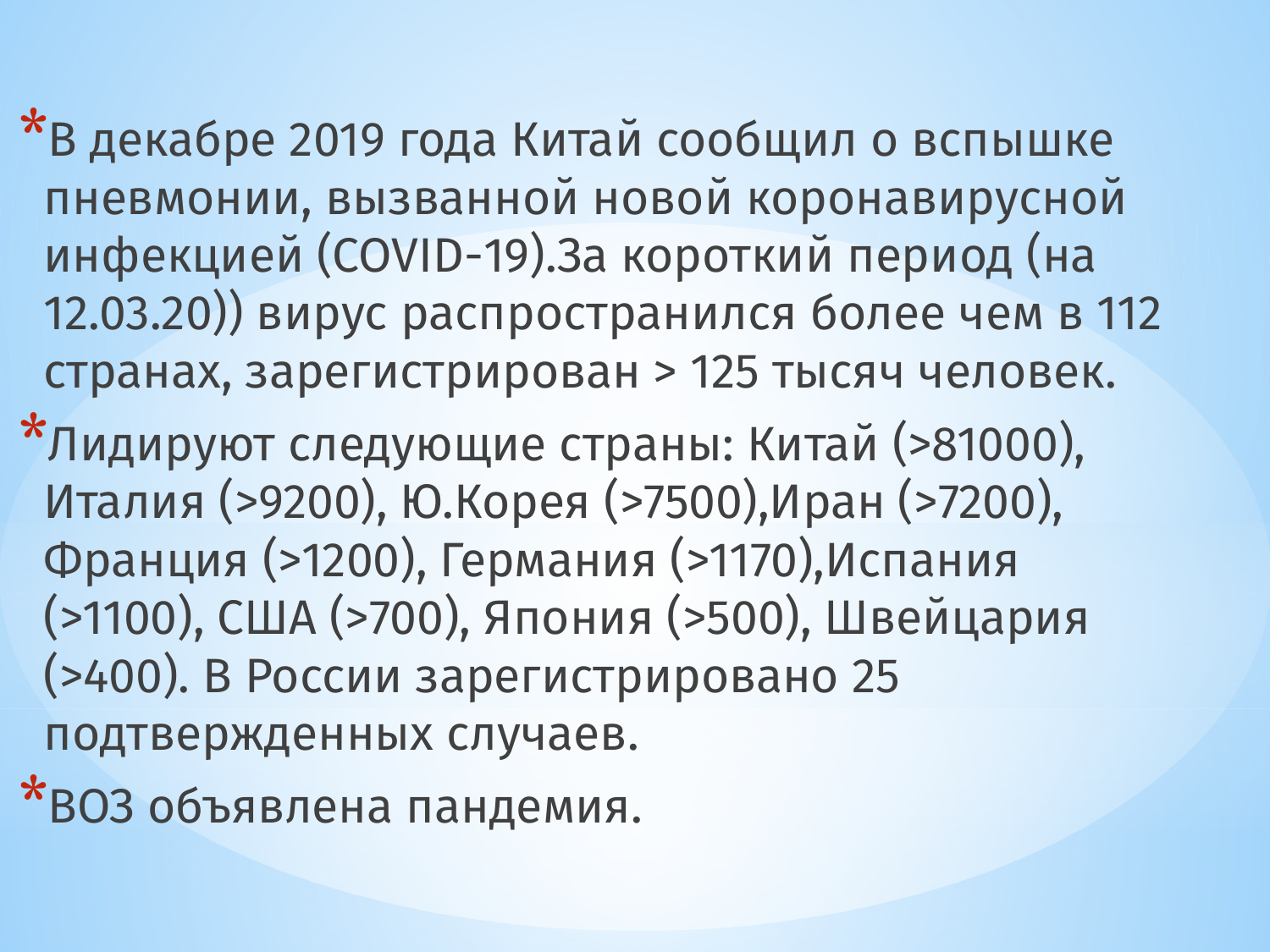

В декабре 2019 года Китай сообщил о вспышке пневмонии, вызванной новой коронавирусной инфекцией (COVID-19).За короткий период (на 12.03.20)) вирус распространился более чем в 112 странах, зарегистрирован > 125 тысяч человек.
Лидируют следующие страны: Китай (>81000), Италия (>9200), Ю.Корея (>7500),Иран (>7200), Франция (>1200), Германия (>1170),Испания (>1100), США (>700), Япония (>500), Швейцария (>400). В России зарегистрировано 25 подтвержденных случаев.
ВОЗ объявлена пандемия.